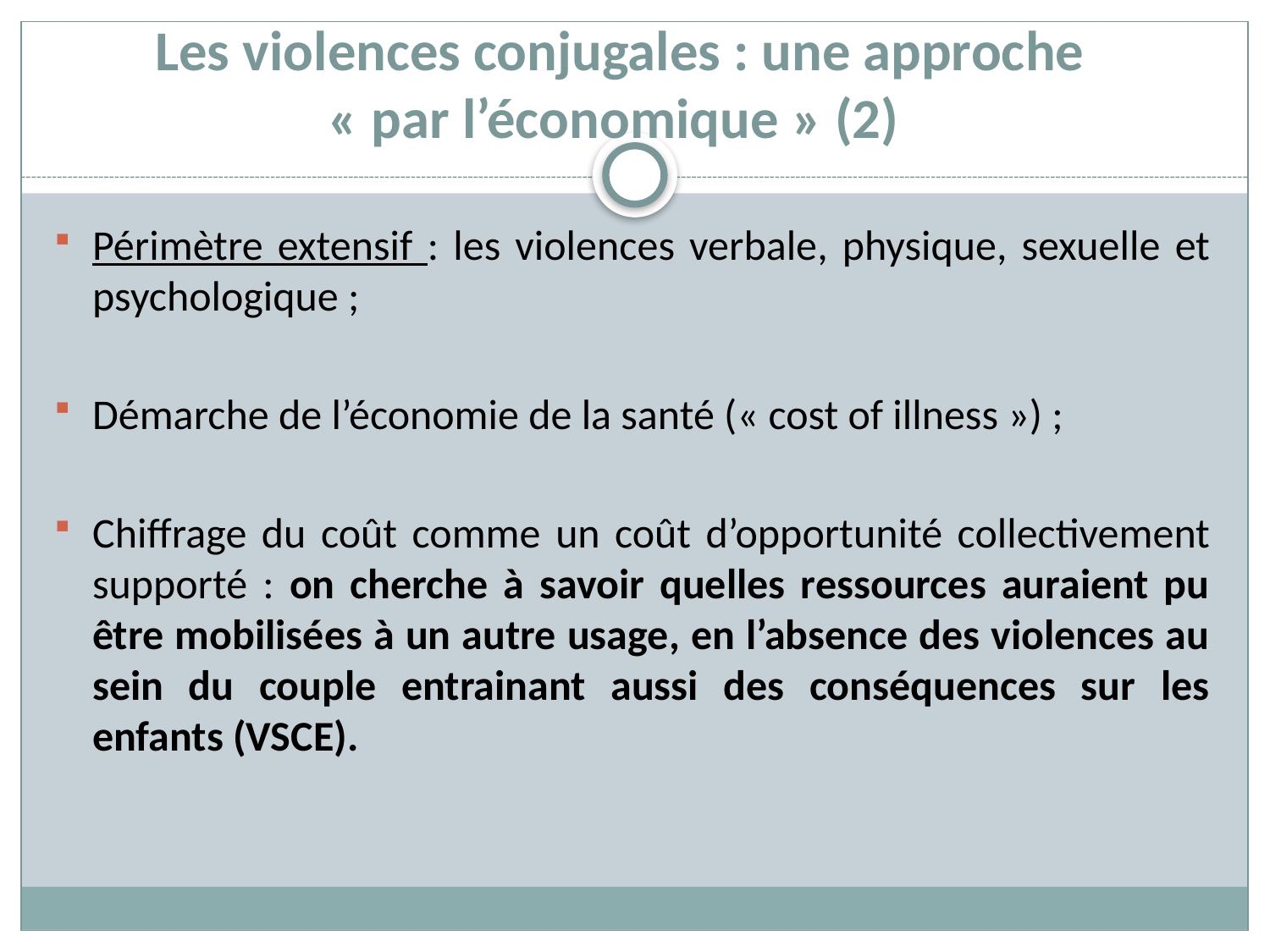

# Les violences conjugales : une approche « par l’économique » (2)
Périmètre extensif : les violences verbale, physique, sexuelle et psychologique ;

Démarche de l’économie de la santé (« cost of illness ») ;

Chiffrage du coût comme un coût d’opportunité collectivement supporté : on cherche à savoir quelles ressources auraient pu être mobilisées à un autre usage, en l’absence des violences au sein du couple entrainant aussi des conséquences sur les enfants (VSCE).